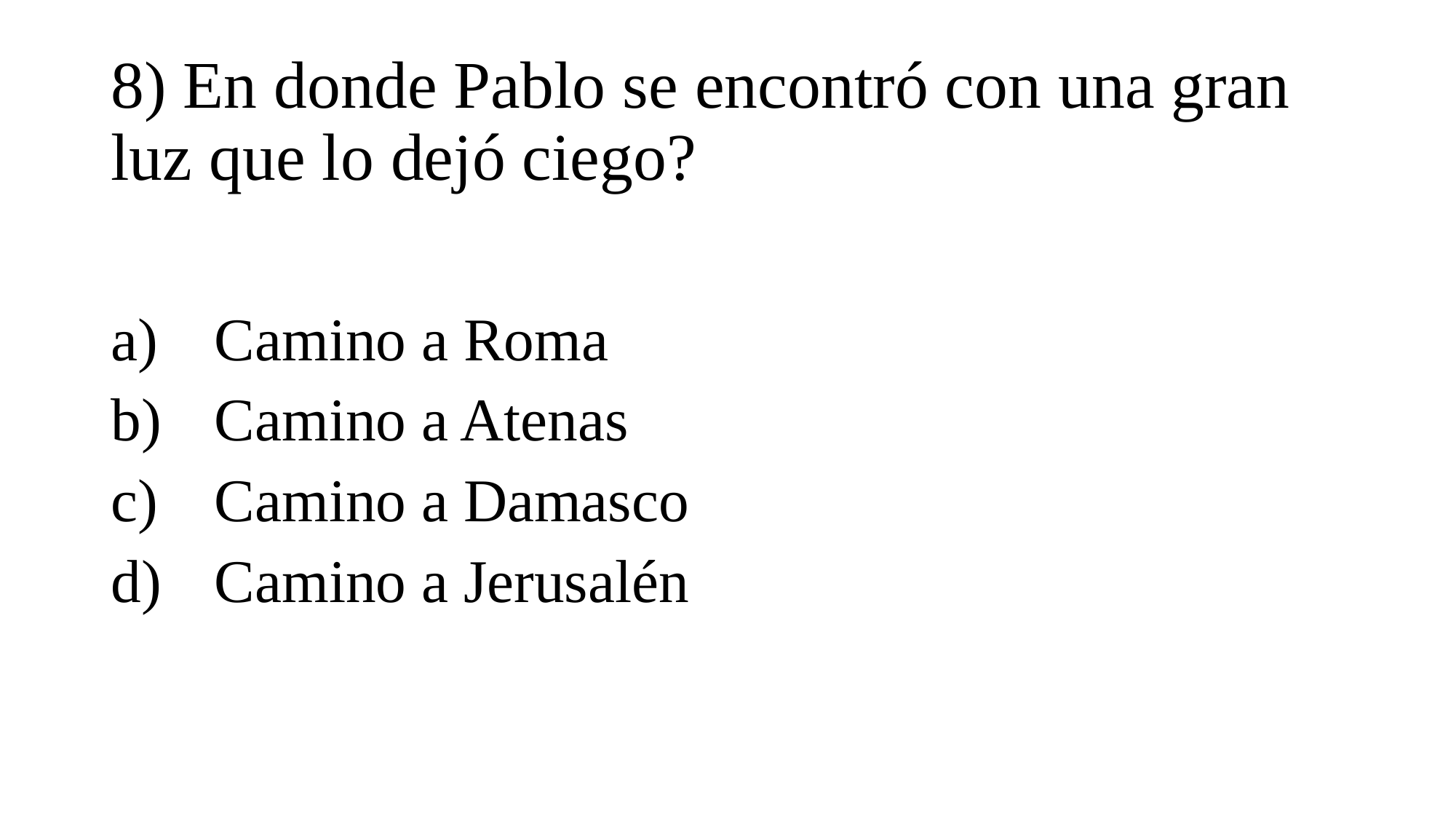

# 8) En donde Pablo se encontró con una gran luz que lo dejó ciego?
 Camino a Roma
 Camino a Atenas
 Camino a Damasco
 Camino a Jerusalén